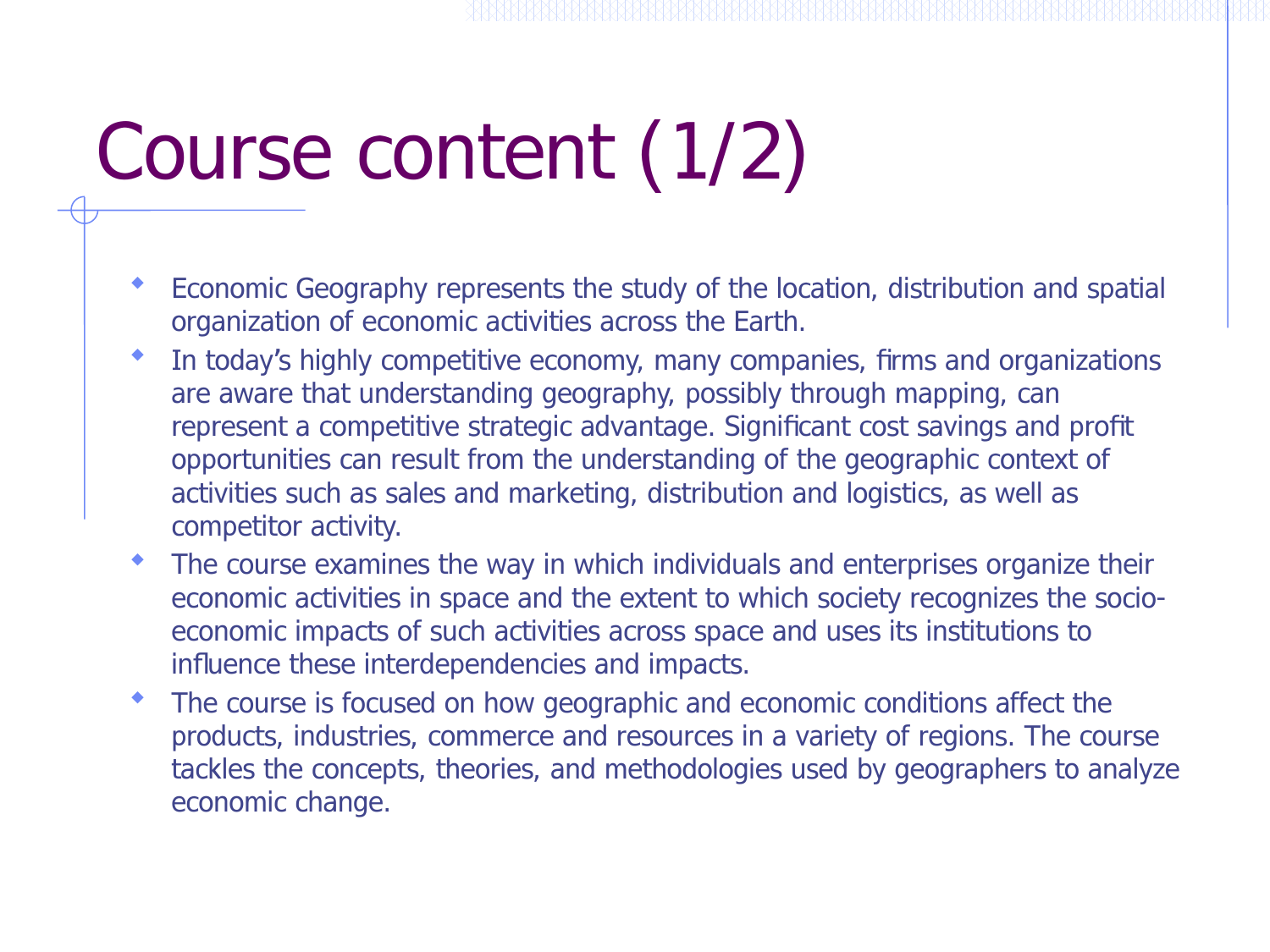

# Course content (1/2)
Economic Geography represents the study of the location, distribution and spatial organization of economic activities across the Earth.
In today’s highly competitive economy, many companies, firms and organizations are aware that understanding geography, possibly through mapping, can represent a competitive strategic advantage. Significant cost savings and profit opportunities can result from the understanding of the geographic context of activities such as sales and marketing, distribution and logistics, as well as competitor activity.
The course examines the way in which individuals and enterprises organize their economic activities in space and the extent to which society recognizes the socio-economic impacts of such activities across space and uses its institutions to influence these interdependencies and impacts.
The course is focused on how geographic and economic conditions affect the products, industries, commerce and resources in a variety of regions. The course tackles the concepts, theories, and methodologies used by geographers to analyze economic change.